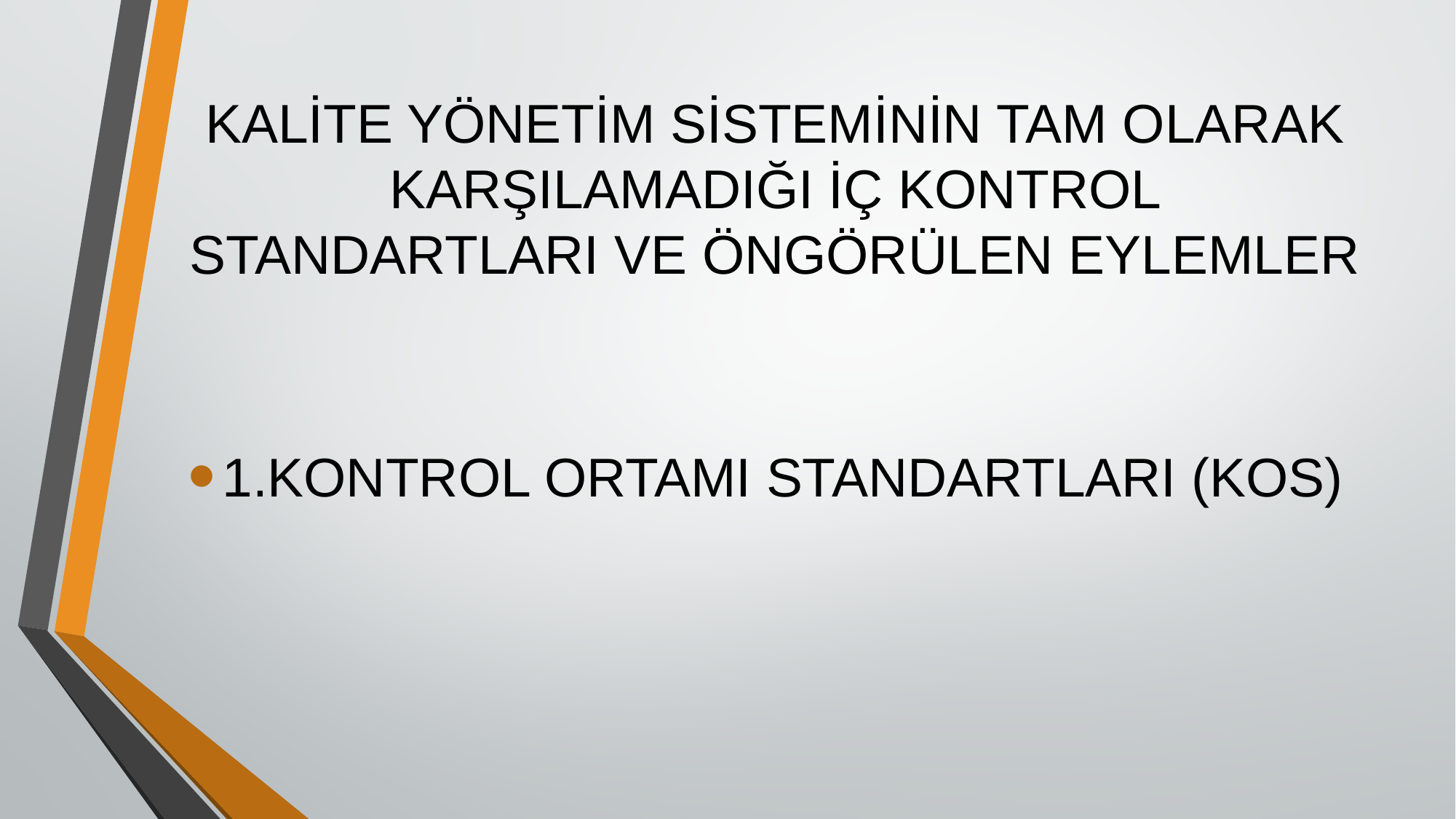

# KALİTE YÖNETİM SİSTEMİNİN TAM OLARAK KARŞILAMADIĞI İÇ KONTROL STANDARTLARI VE ÖNGÖRÜLEN EYLEMLER
1.KONTROL ORTAMI STANDARTLARI (KOS)